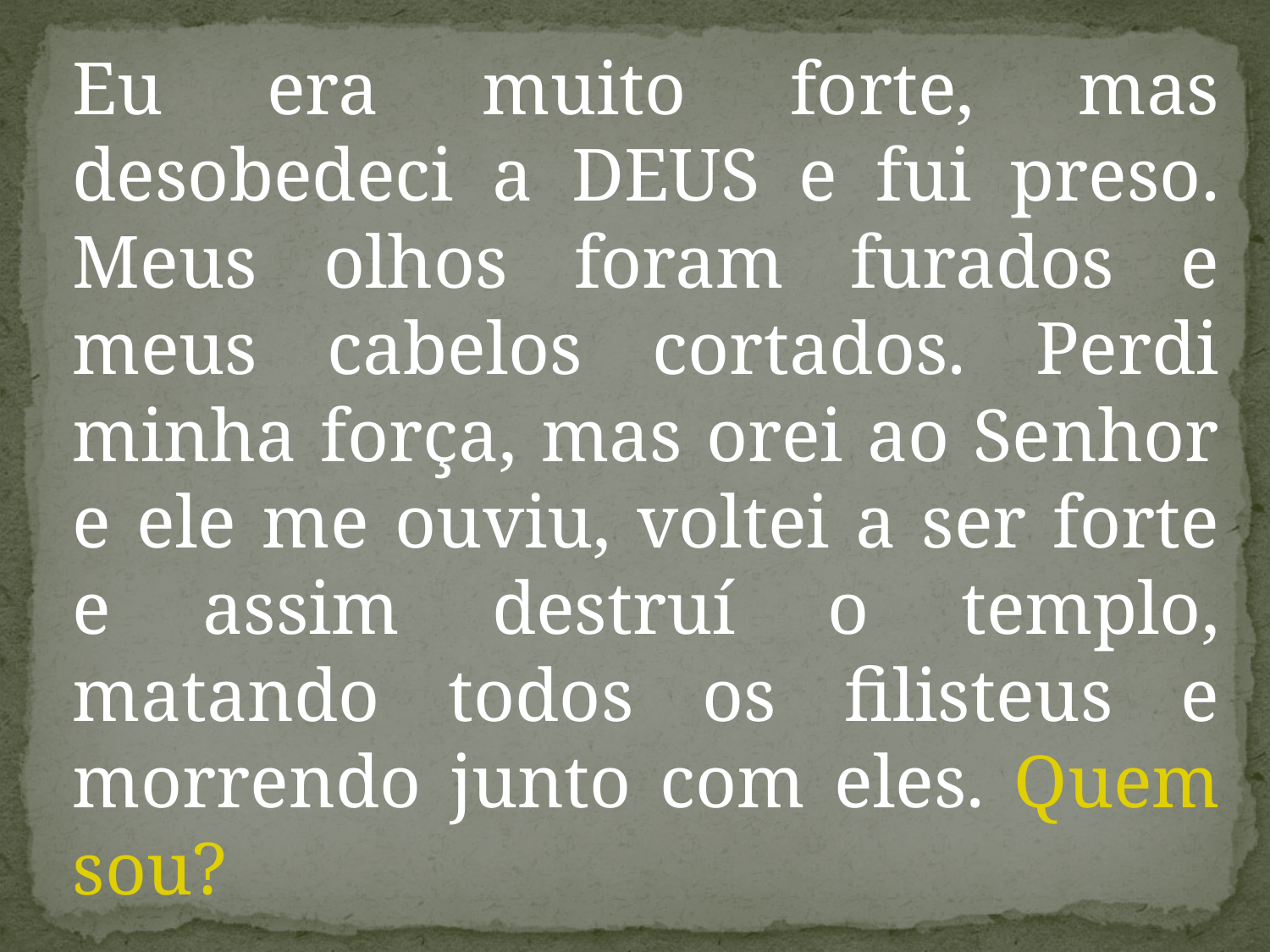

Eu era muito forte, mas desobedeci a DEUS e fui preso. Meus olhos foram furados e meus cabelos cortados. Perdi minha força, mas orei ao Senhor e ele me ouviu, voltei a ser forte e assim destruí o templo, matando todos os filisteus e morrendo junto com eles. Quem sou?